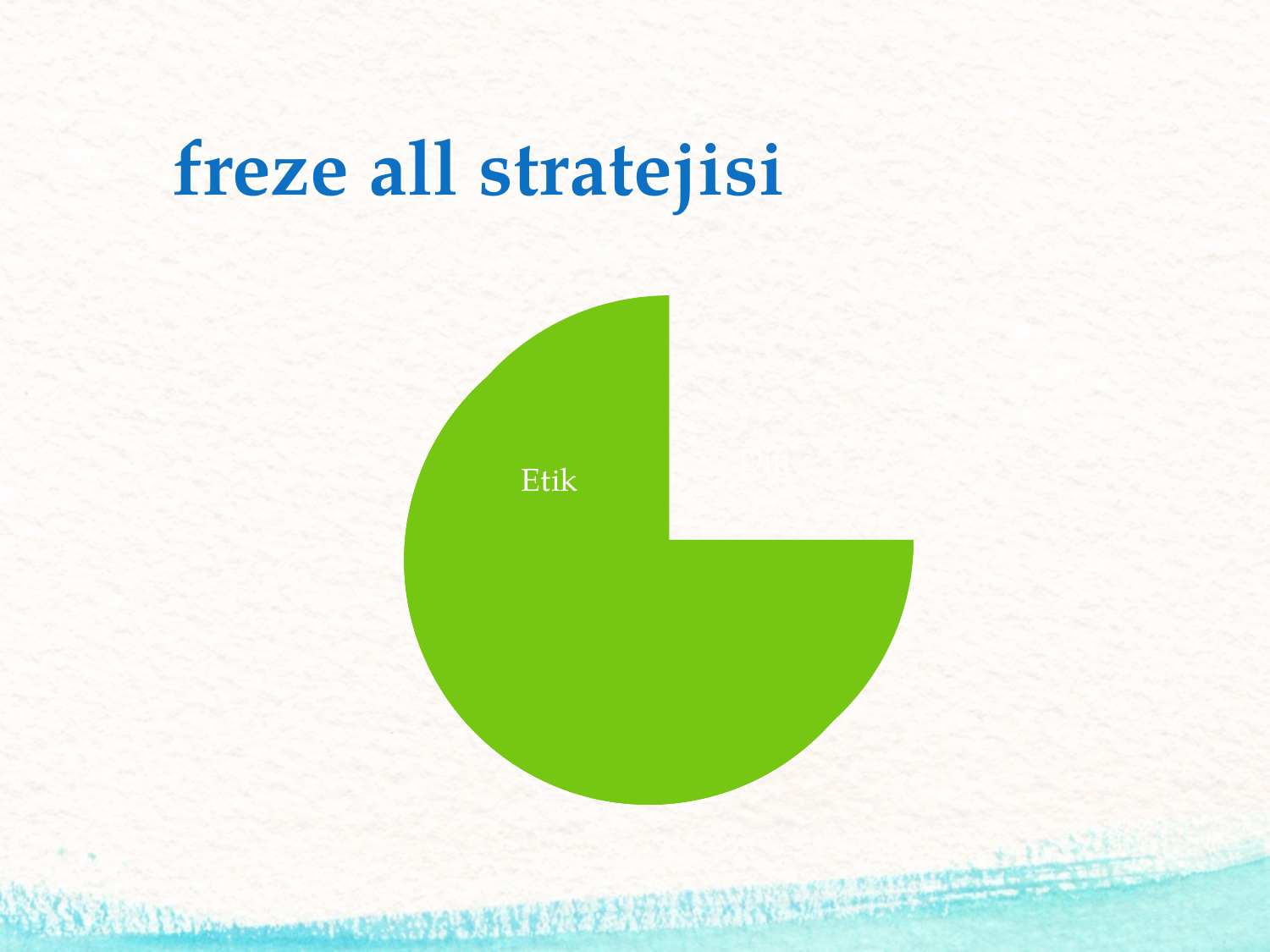

freze all stratejisi
Din
Vakit
Etik
Nakit